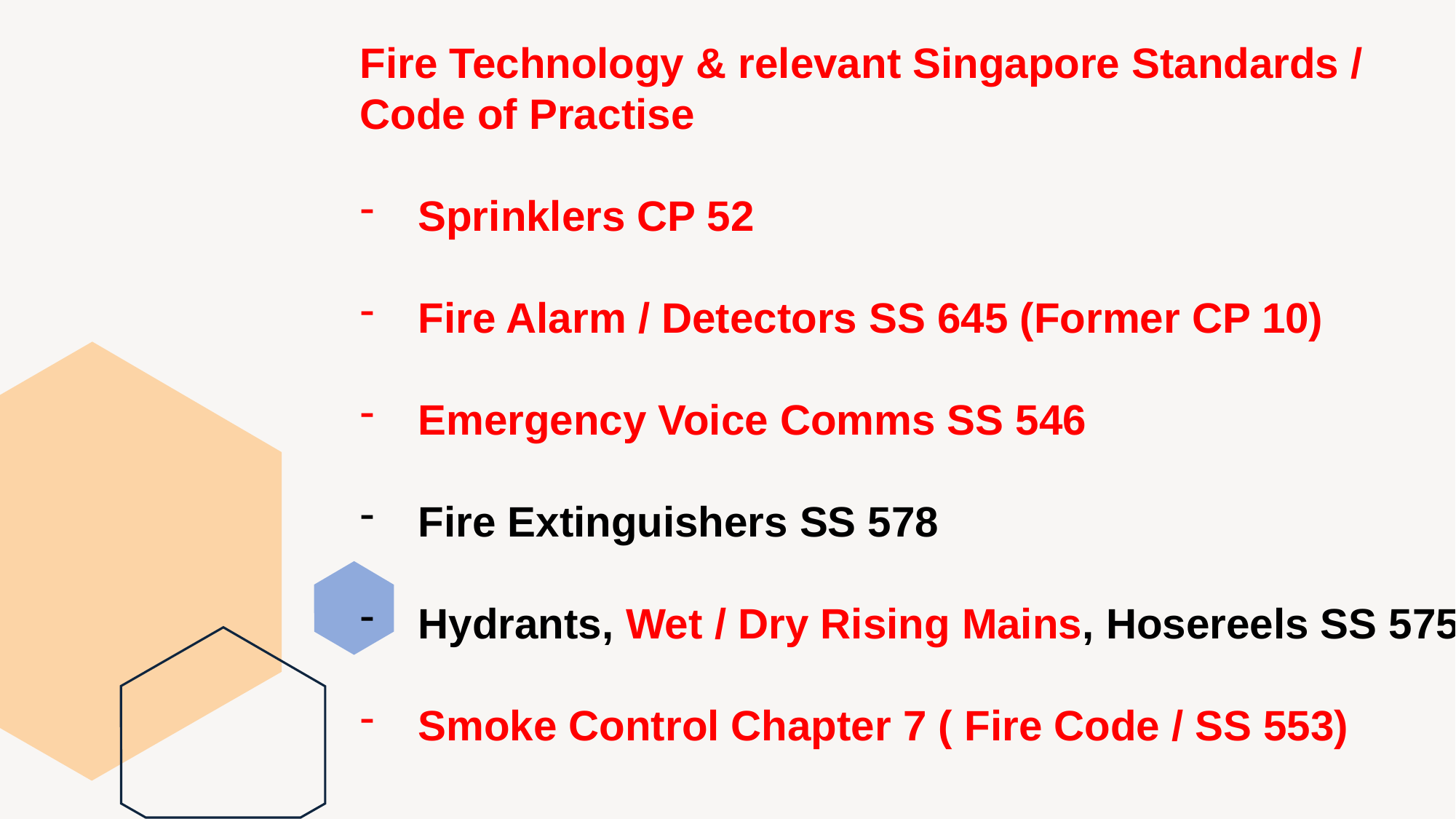

Fire Technology & relevant Singapore Standards / Code of Practise

Sprinklers CP 52

Fire Alarm / Detectors SS 645 (Former CP 10)

Emergency Voice Comms SS 546

Fire Extinguishers SS 578

Hydrants, Wet / Dry Rising Mains, Hosereels SS 575

Smoke Control Chapter 7 ( Fire Code / SS 553)